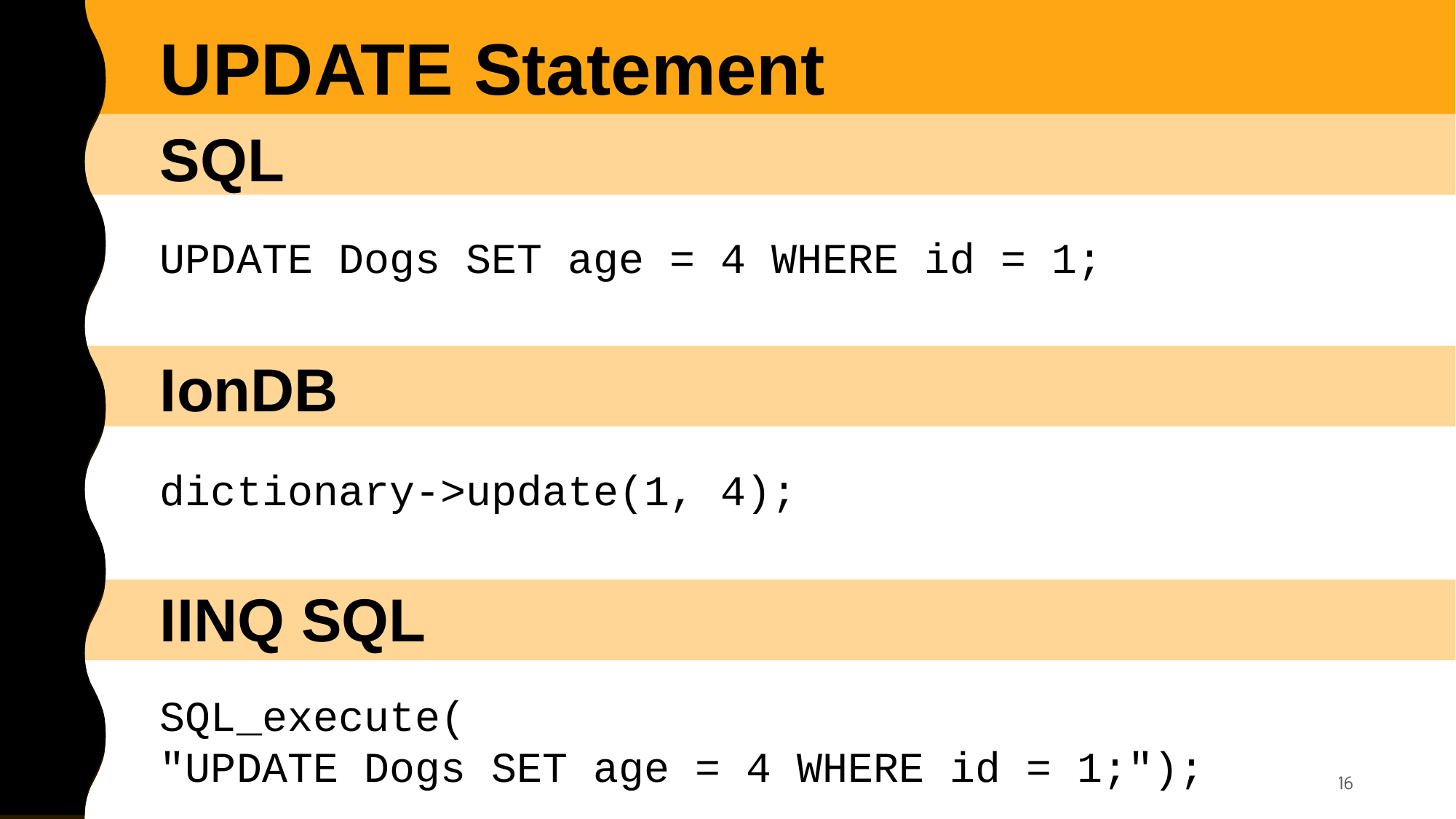

UPDATE Statement
SQL
UPDATE Dogs SET age = 4 WHERE id = 1;

IonDB
dictionary->update(1, 4);

IINQ SQL
SQL_execute(
"UPDATE Dogs SET age = 4 WHERE id = 1;");
16